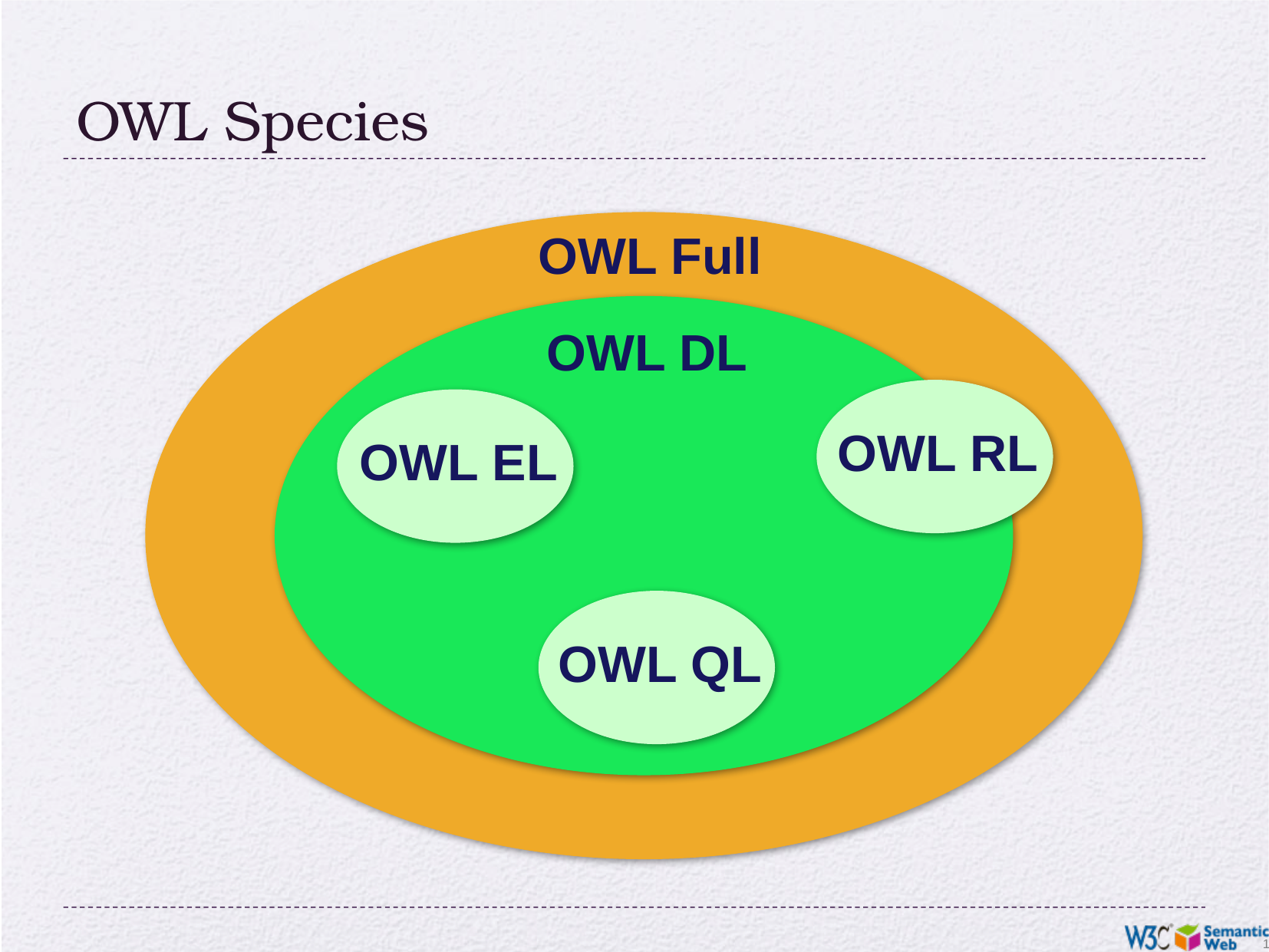

# OWL Species

OWL Full

OWL DL

OWL RL

OWL EL

OWL QL